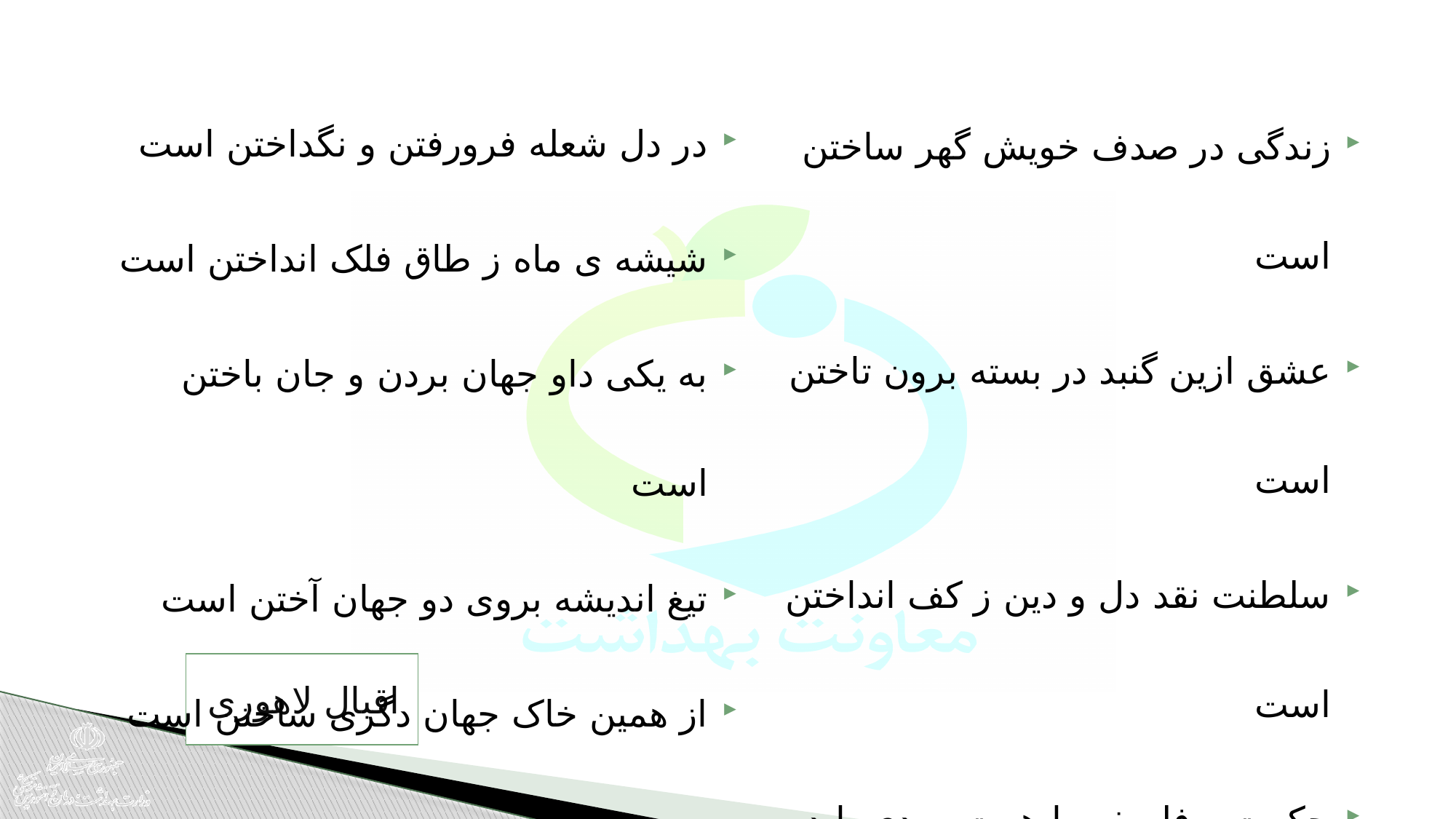

در دل شعله فرورفتن و نگداختن است
شیشه ی ماه ز طاق فلک انداختن است
به یکی داو جهان بردن و جان باختن است
تیغ اندیشه بروی دو جهان آختن است
از همین خاک جهان دگری ساختن است
زندگی در صدف خویش گهر ساختن است
عشق ازین گنبد در بسته برون تاختن است
سلطنت نقد دل و دین ز کف انداختن است
حکمت و فلسفه را همت مردی باید
مذهب زنده دلان خواب پریشانی نیست
اقبال لاهوری